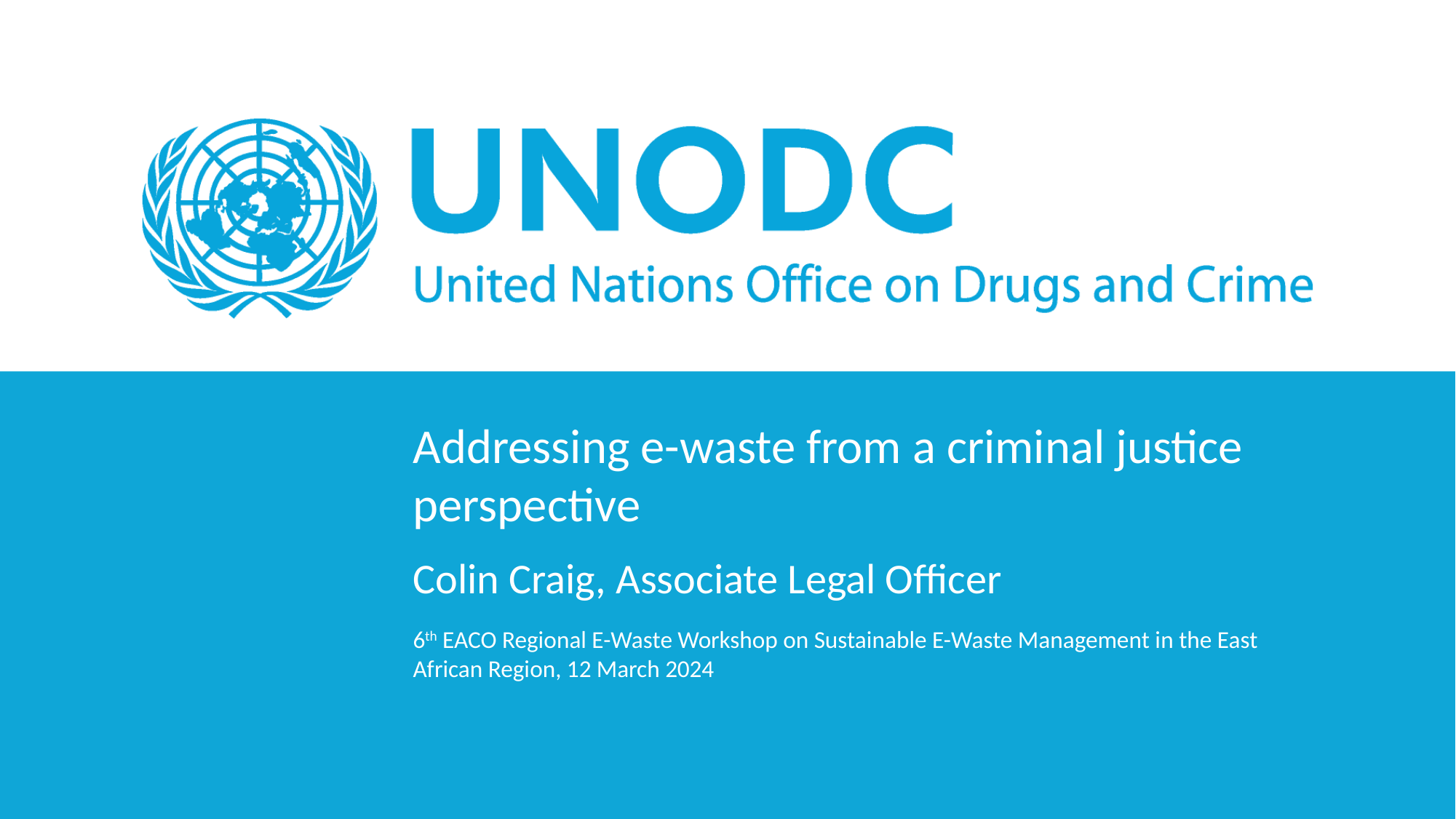

# Addressing e-waste from a criminal justice perspective Space Colin Craig, Associate Legal Officer 6th EACO Regional E-Waste Workshop on Sustainable E-Waste Management in the East African Region, 12 March 2024